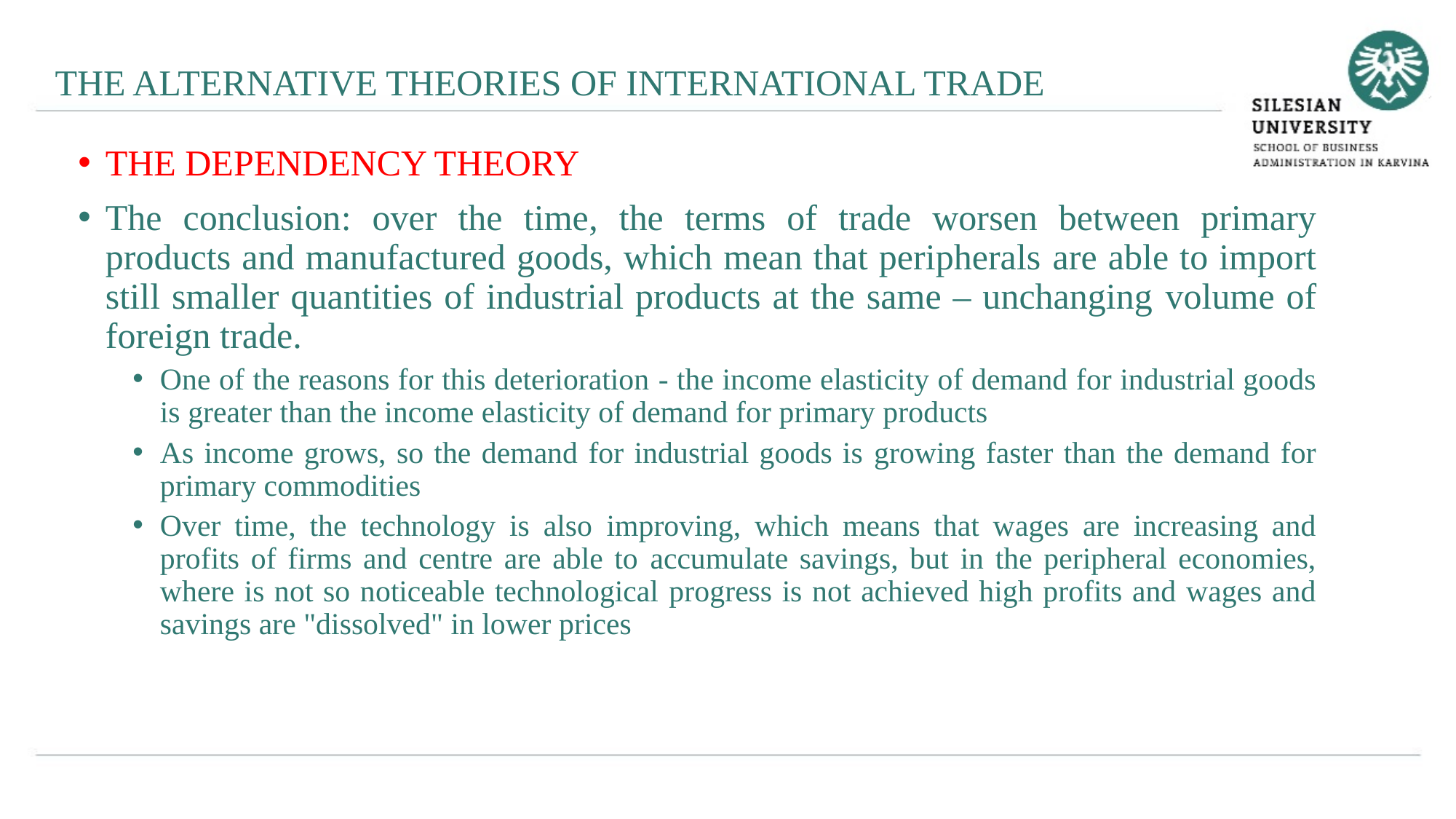

THE ALTERNATIVE THEORIES OF INTERNATIONAL TRADE
THE DEPENDENCY THEORY
The conclusion: over the time, the terms of trade worsen between primary products and manufactured goods, which mean that peripherals are able to import still smaller quantities of industrial products at the same – unchanging volume of foreign trade.
One of the reasons for this deterioration - the income elasticity of demand for industrial goods is greater than the income elasticity of demand for primary products
As income grows, so the demand for industrial goods is growing faster than the demand for primary commodities
Over time, the technology is also improving, which means that wages are increasing and profits of firms and centre are able to accumulate savings, but in the peripheral economies, where is not so noticeable technological progress is not achieved high profits and wages and savings are "dissolved" in lower prices